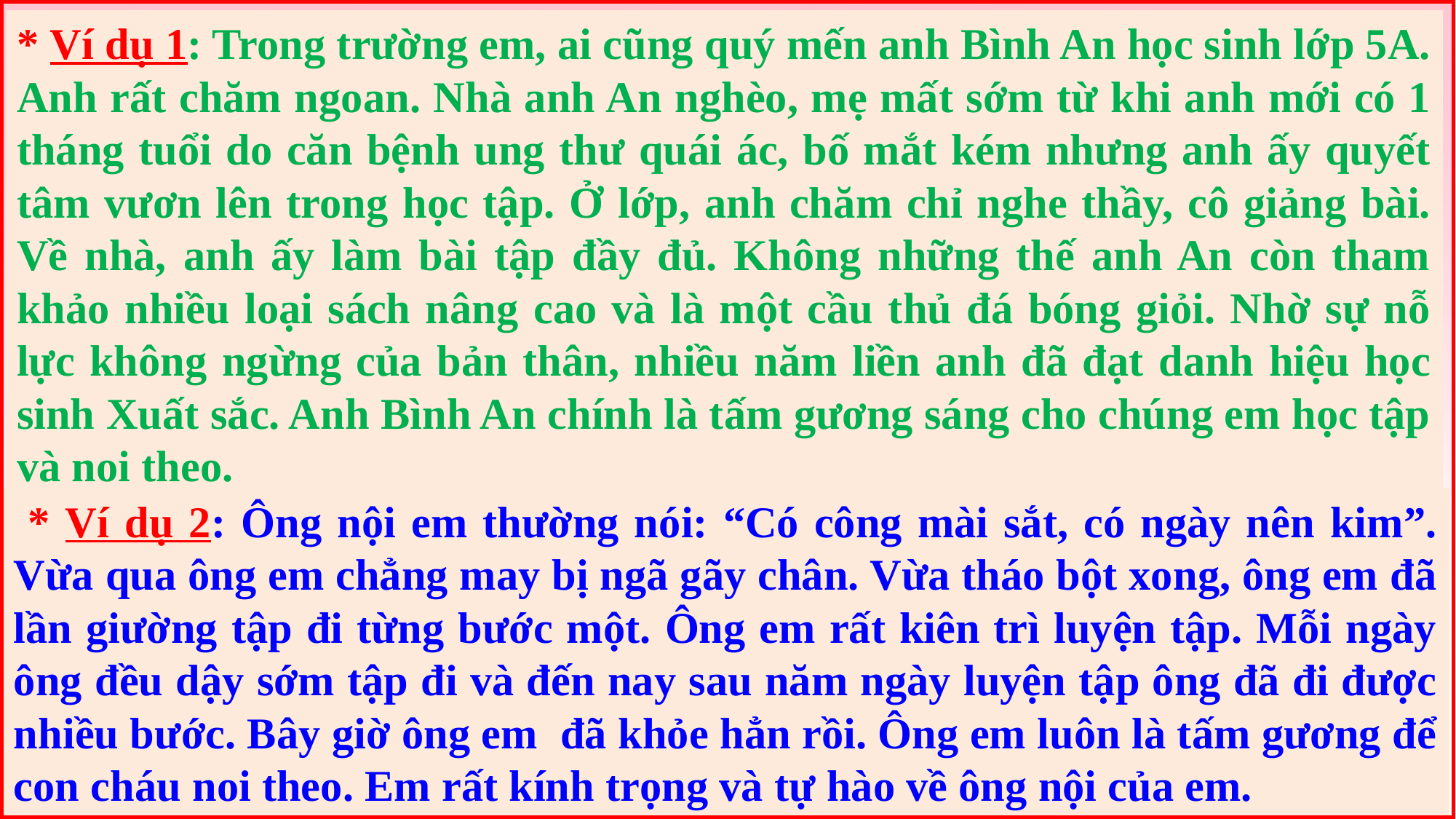

* Ví dụ 1: Trong trường em, ai cũng quý mến anh Bình An học sinh lớp 5A. Anh rất chăm ngoan. Nhà anh An nghèo, mẹ mất sớm từ khi anh mới có 1 tháng tuổi do căn bệnh ung thư quái ác, bố mắt kém nhưng anh ấy quyết tâm vươn lên trong học tập. Ở lớp, anh chăm chỉ nghe thầy, cô giảng bài. Về nhà, anh ấy làm bài tập đầy đủ. Không những thế anh An còn tham khảo nhiều loại sách nâng cao và là một cầu thủ đá bóng giỏi. Nhờ sự nỗ lực không ngừng của bản thân, nhiều năm liền anh đã đạt danh hiệu học sinh Xuất sắc. Anh Bình An chính là tấm gương sáng cho chúng em học tập và noi theo.
 * Ví dụ 2: Ông nội em thường nói: “Có công mài sắt, có ngày nên kim”. Vừa qua ông em chẳng may bị ngã gãy chân. Vừa tháo bột xong, ông em đã lần giường tập đi từng bước một. Ông em rất kiên trì luyện tập. Mỗi ngày ông đều dậy sớm tập đi và đến nay sau năm ngày luyện tập ông đã đi được nhiều bước. Bây giờ ông em  đã khỏe hẳn rồi. Ông em luôn là tấm gương để con cháu noi theo. Em rất kính trọng và tự hào về ông nội của em.